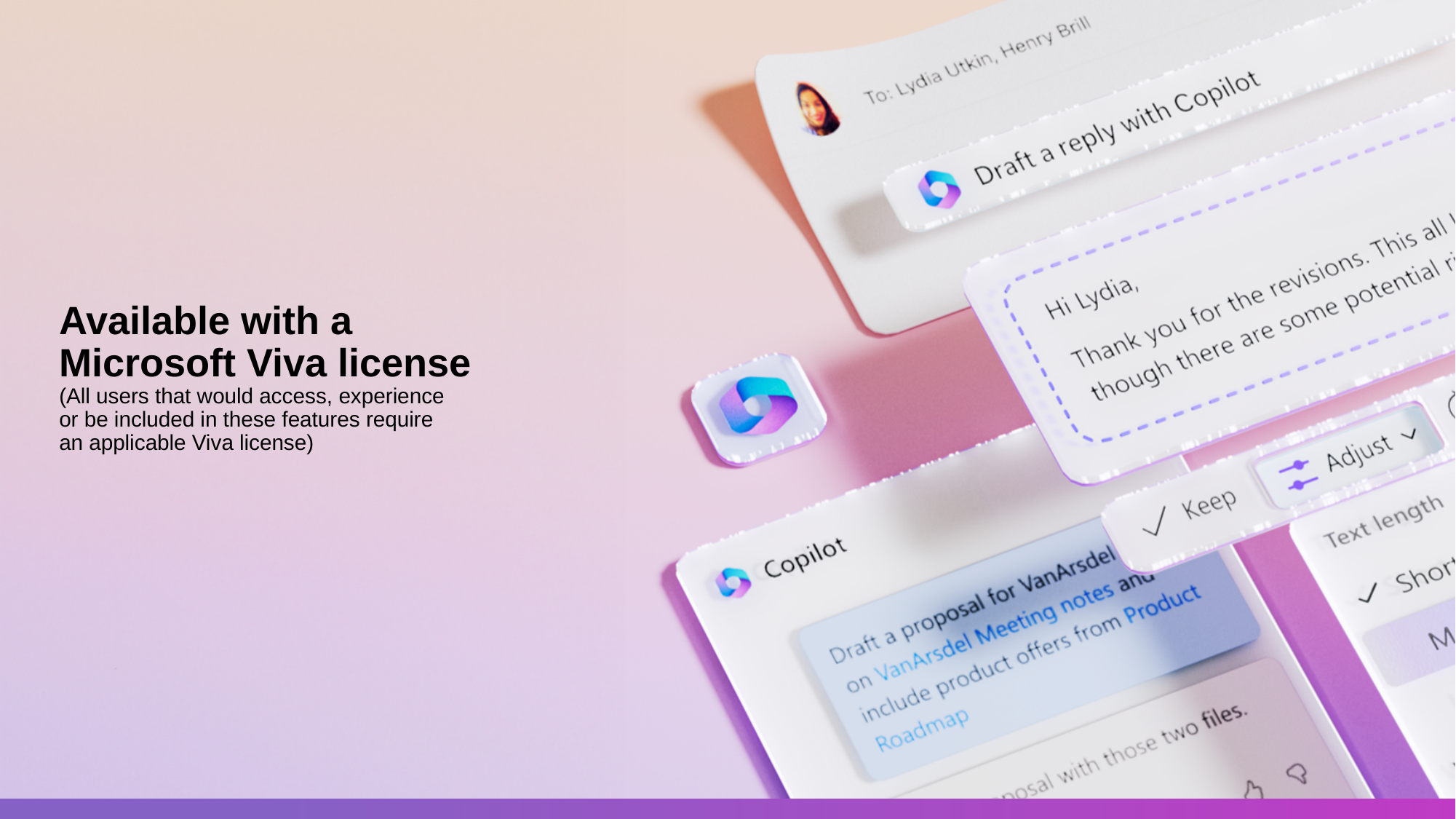

# Available with a Microsoft Viva license (All users that would access, experience or be included in these features require an applicable Viva license)